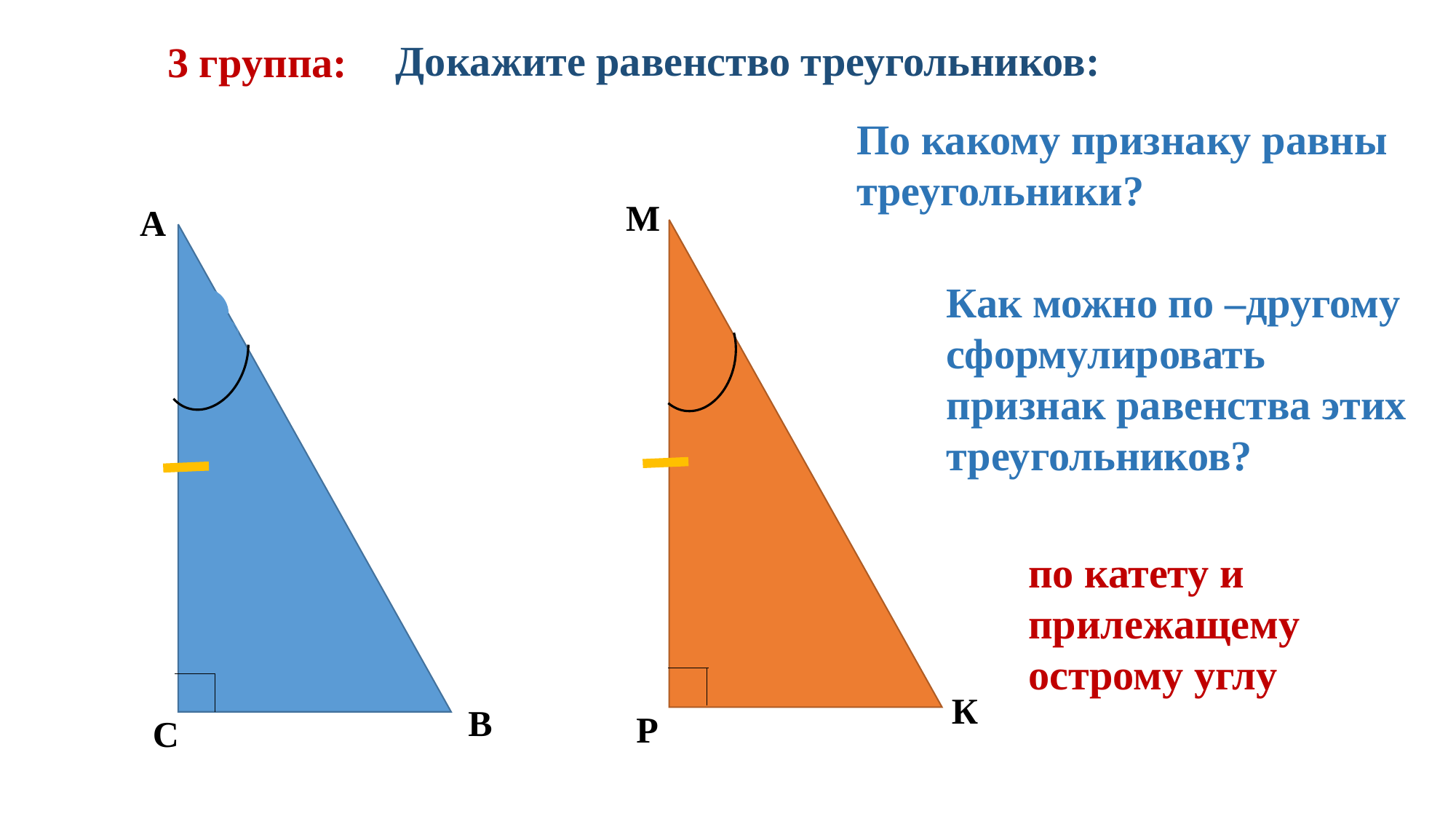

Докажите равенство треугольников:
3 группа:
По какому признаку равны треугольники?

М
А

Как можно по –другому сформулировать признак равенства этих треугольников?

по катету и прилежащему острому углу

К

В
Р
С